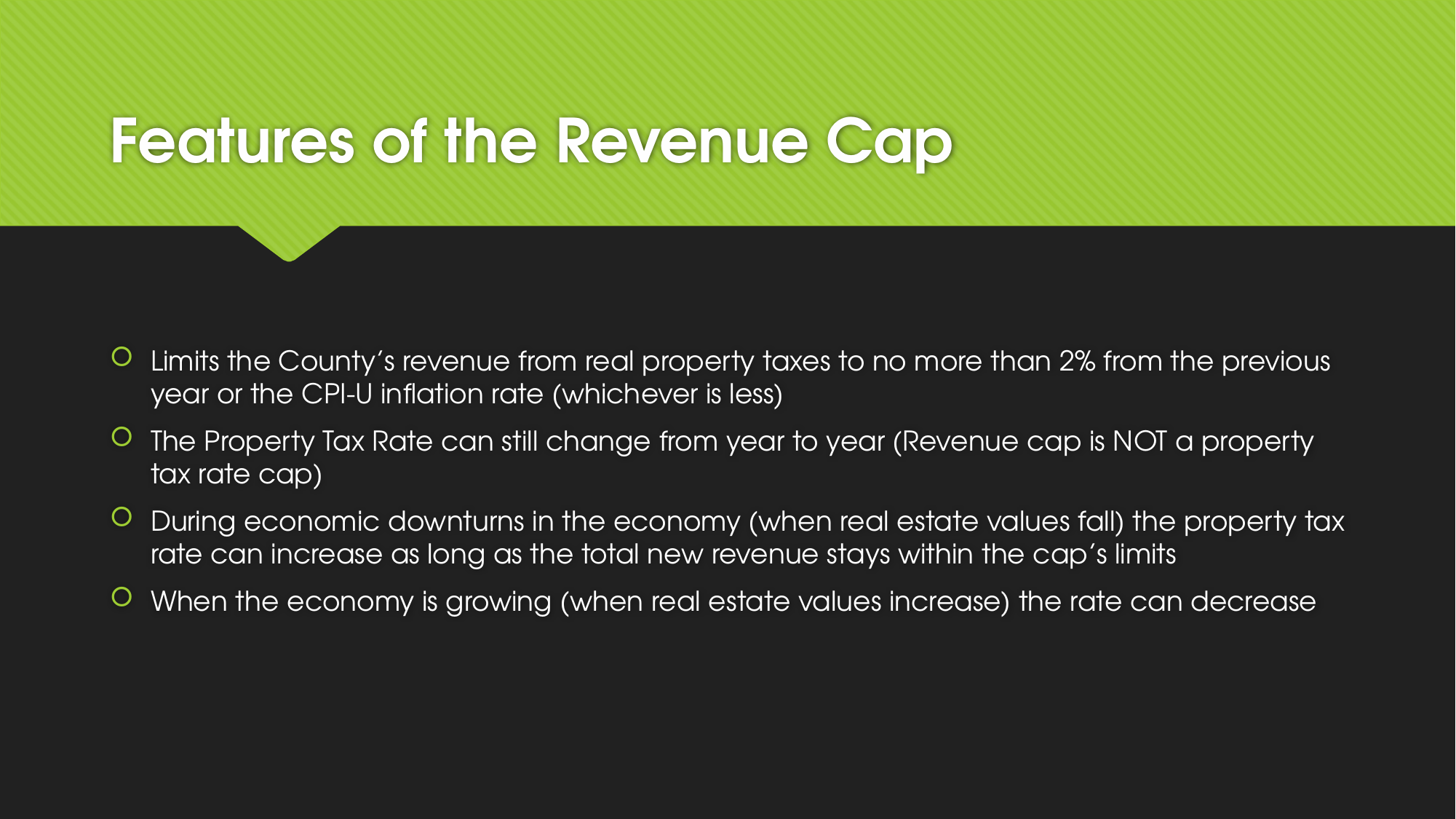

# Features of the Revenue Cap
Limits the County’s revenue from real property taxes to no more than 2% from the previous year or the CPI-U inflation rate (whichever is less)
The Property Tax Rate can still change from year to year (Revenue cap is NOT a property tax rate cap)
During economic downturns in the economy (when real estate values fall) the property tax rate can increase as long as the total new revenue stays within the cap’s limits
When the economy is growing (when real estate values increase) the rate can decrease